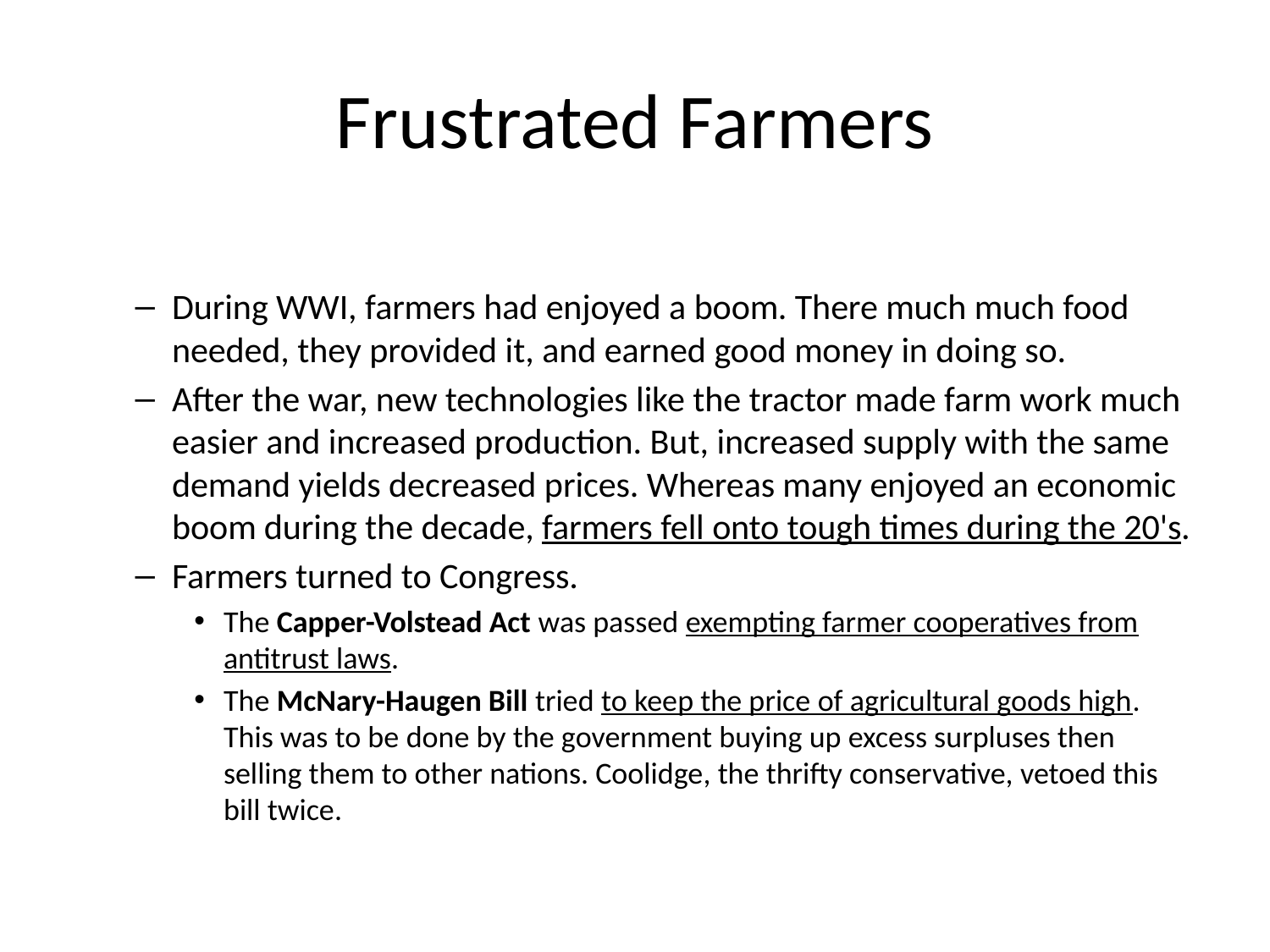

# Frustrated Farmers

During WWI, farmers had enjoyed a boom. There much much food needed, they provided it, and earned good money in doing so.
After the war, new technologies like the tractor made farm work much easier and increased production. But, increased supply with the same demand yields decreased prices. Whereas many enjoyed an economic boom during the decade, farmers fell onto tough times during the 20's.
Farmers turned to Congress.
The Capper-Volstead Act was passed exempting farmer cooperatives from antitrust laws.
The McNary-Haugen Bill tried to keep the price of agricultural goods high. This was to be done by the government buying up excess surpluses then selling them to other nations. Coolidge, the thrifty conservative, vetoed this bill twice.